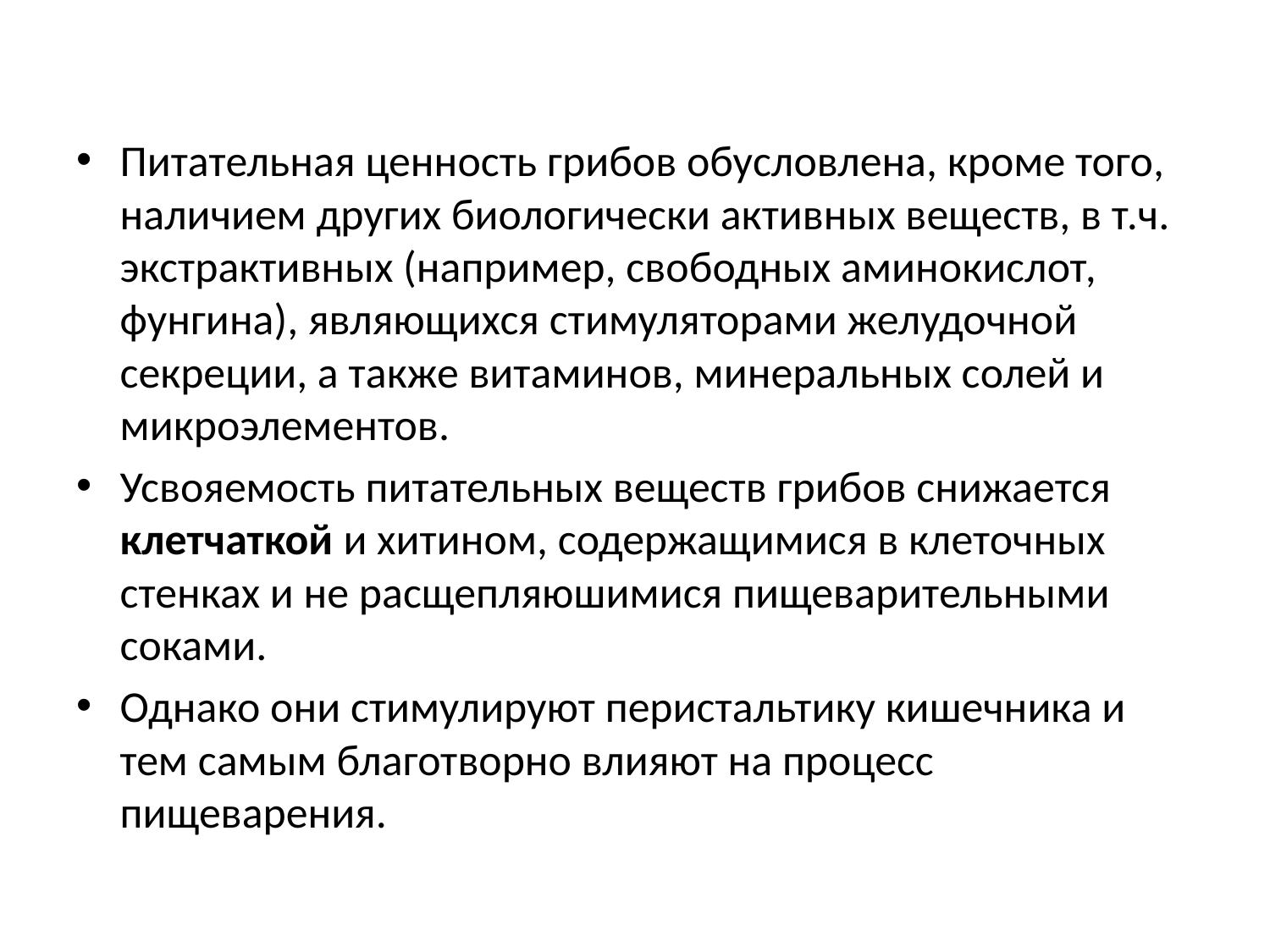

Питательная ценность грибов обусловлена, кроме того, наличием других биологически активных веществ, в т.ч. экстрактивных (например, свободных аминокислот, фунгина), являющихся стимуляторами желудочной секреции, а также витаминов, минеральных солей и микроэлементов.
Усвояемость питательных веществ грибов снижается клетчаткой и хитином, содержащимися в клеточных стенках и не расщепляюшимися пищеварительными соками.
Однако они стимулируют перистальтику кишечника и тем самым благотворно влияют на процесс пищеварения.